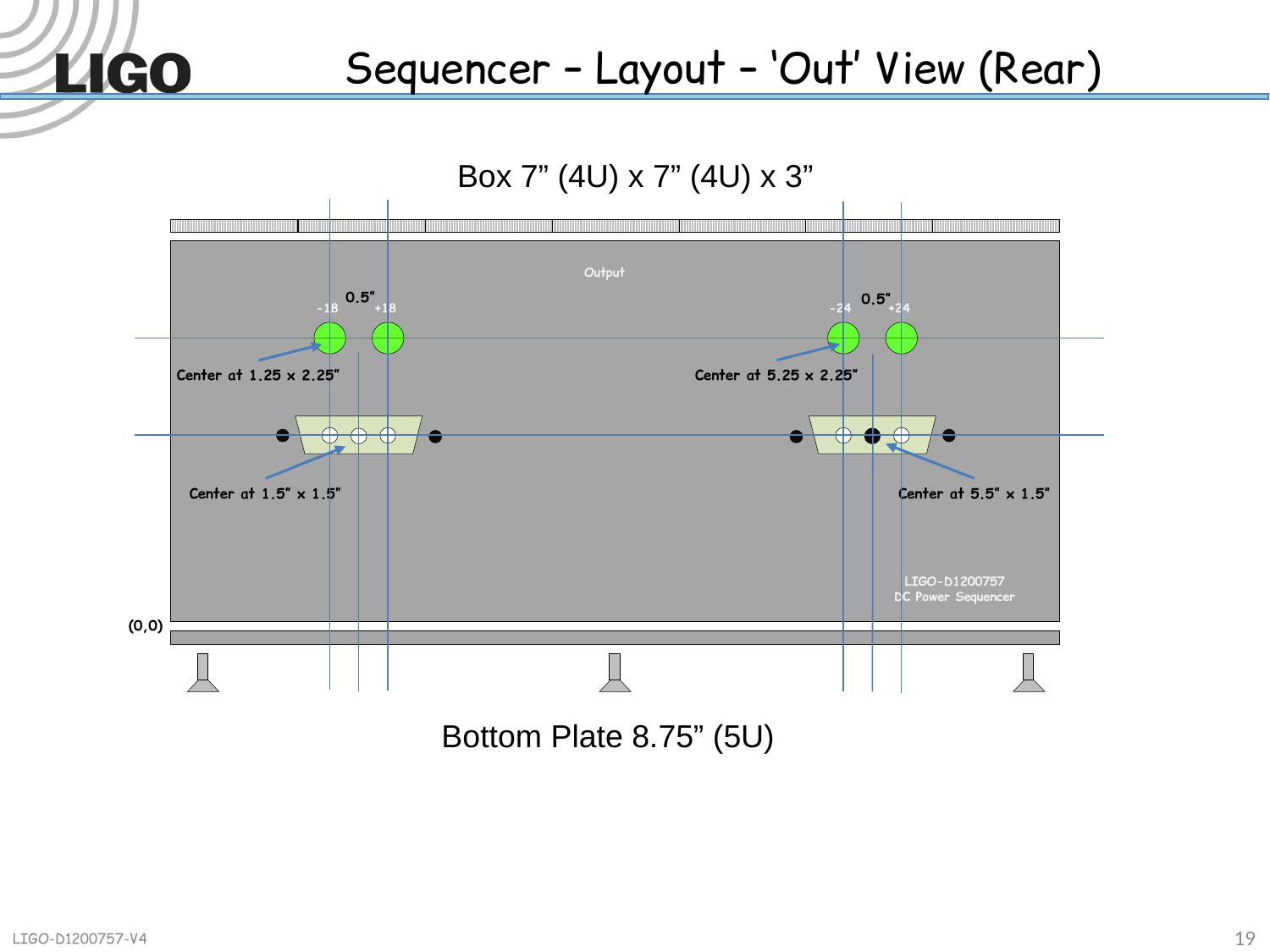

# Sequencer – Layout – ‘Out’ View (Rear)
Box 7” (4U) x 7” (4U) x 3”

Output
0.5”
0.5”
+24
-24
-18
+18

Center at 5.25 x 2.25”
Center at 1.25 x 2.25”

Center at 1.5” x 1.5”
Center at 5.5” x 1.5”
LIGO-D1200757
DC Power Sequencer
(0,0)

Bottom Plate 8.75” (5U)
19
LIGO-D1200757-V4